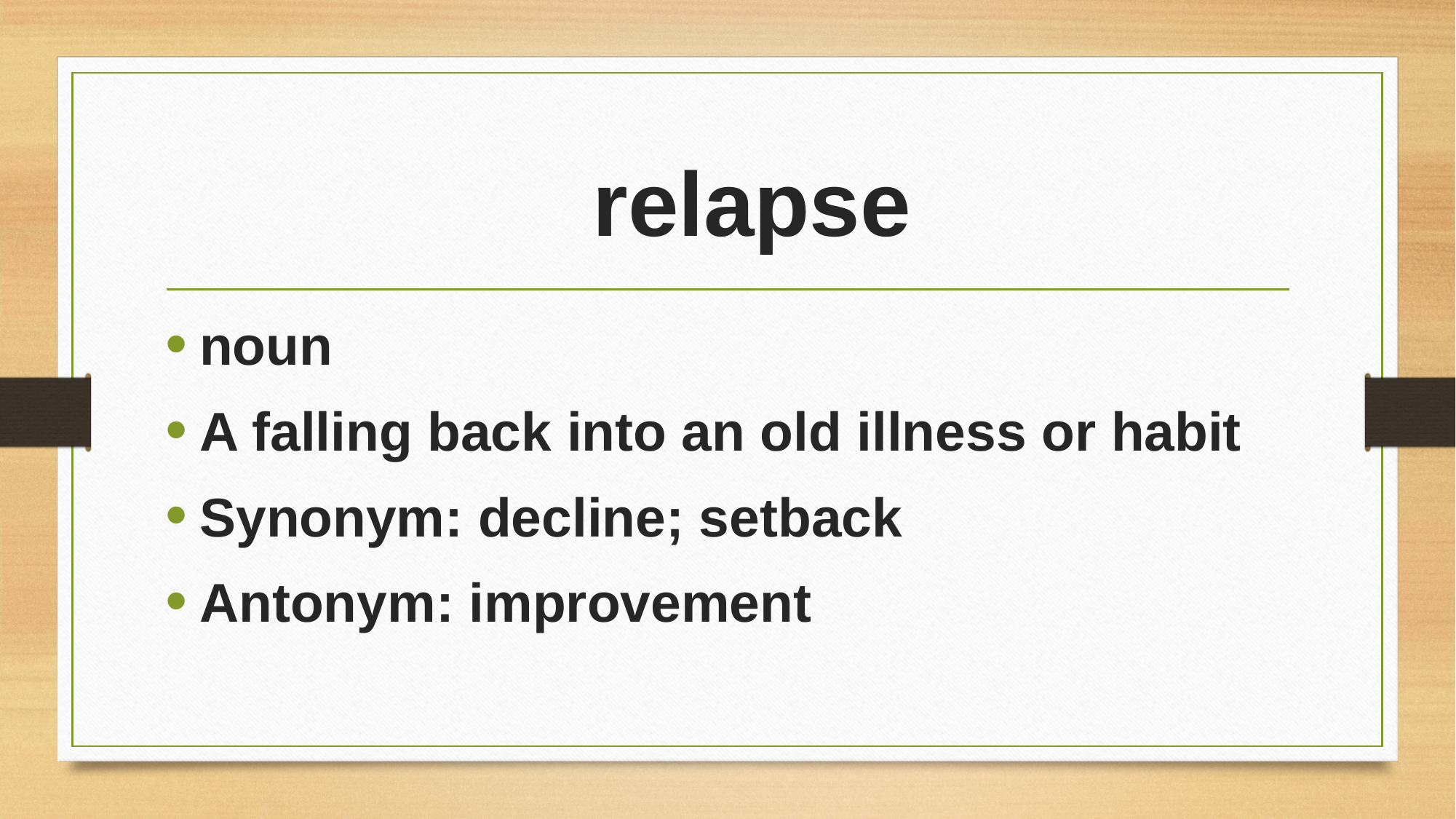

# relapse
noun
A falling back into an old illness or habit
Synonym: decline; setback
Antonym: improvement